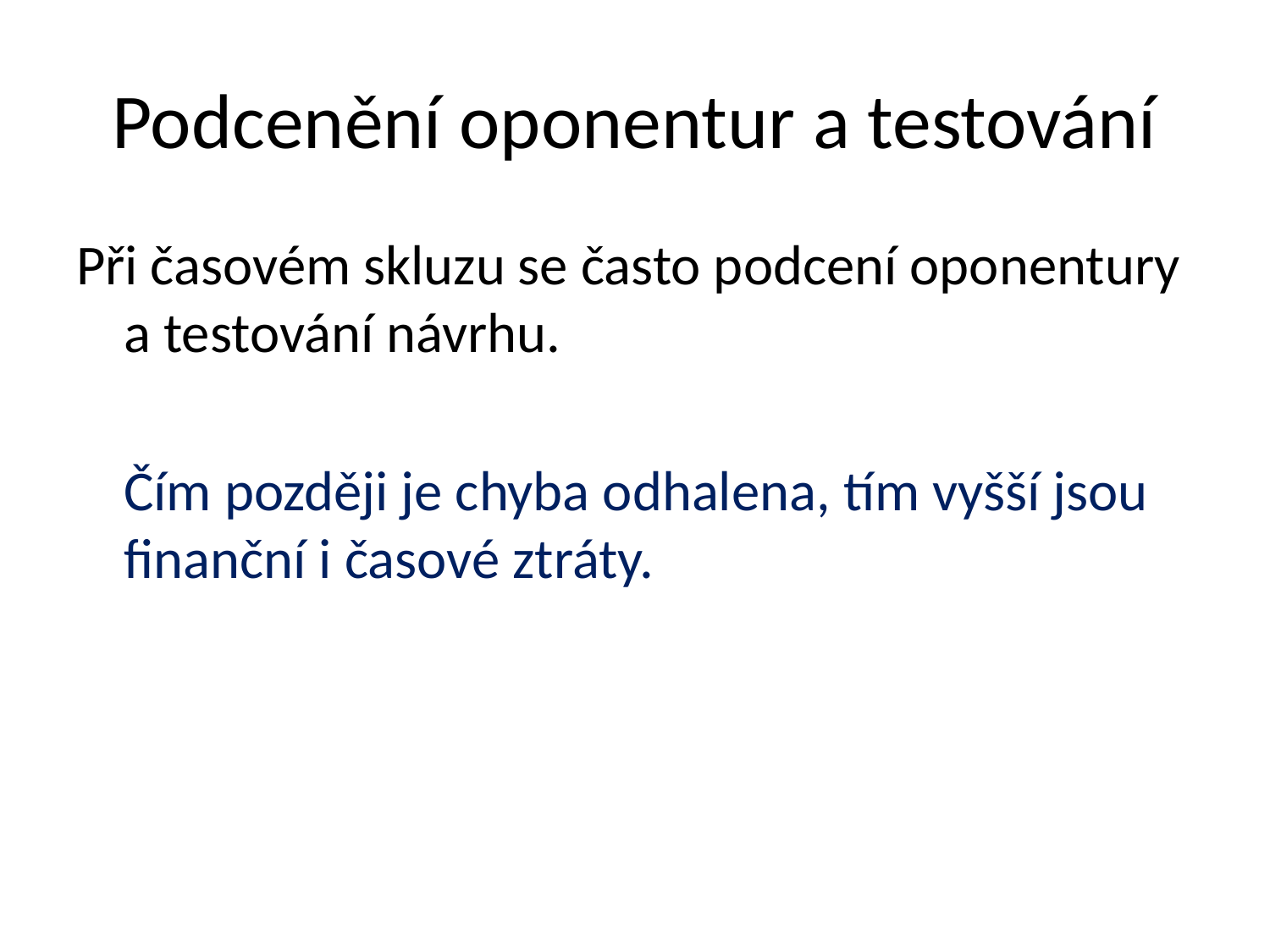

# Podcenění oponentur a testování
Při časovém skluzu se často podcení oponentury a testování návrhu.

	Čím později je chyba odhalena, tím vyšší jsou finanční i časové ztráty.